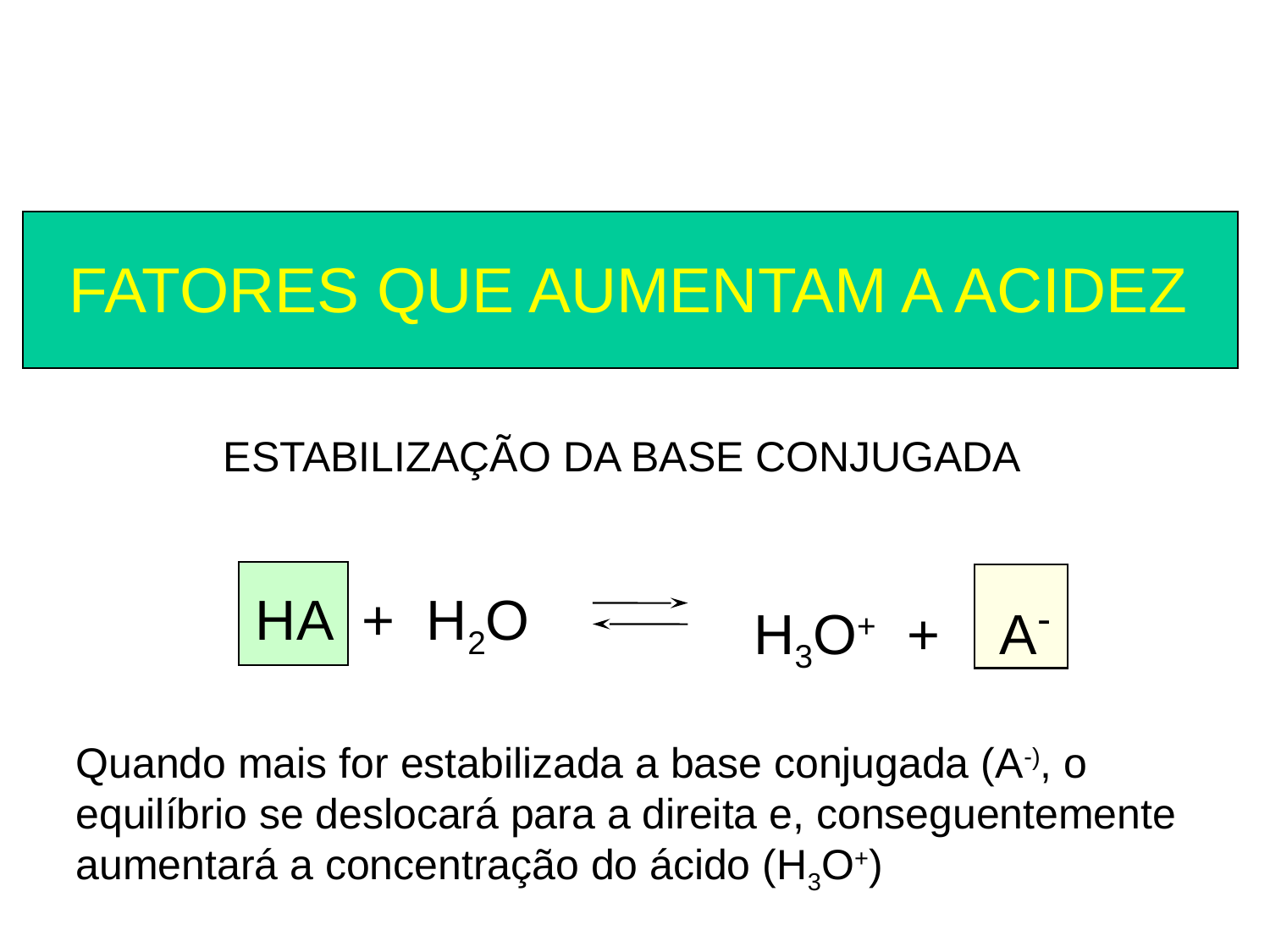

FATORES QUE AUMENTAM A ACIDEZ
ESTABILIZAÇÃO DA BASE CONJUGADA

HA  +  H2O
H3O+  +    A-

Quando mais for estabilizada a base conjugada (A-), o equilíbrio se deslocará para a direita e, conseguentemente aumentará a concentração do ácido (H3O+)